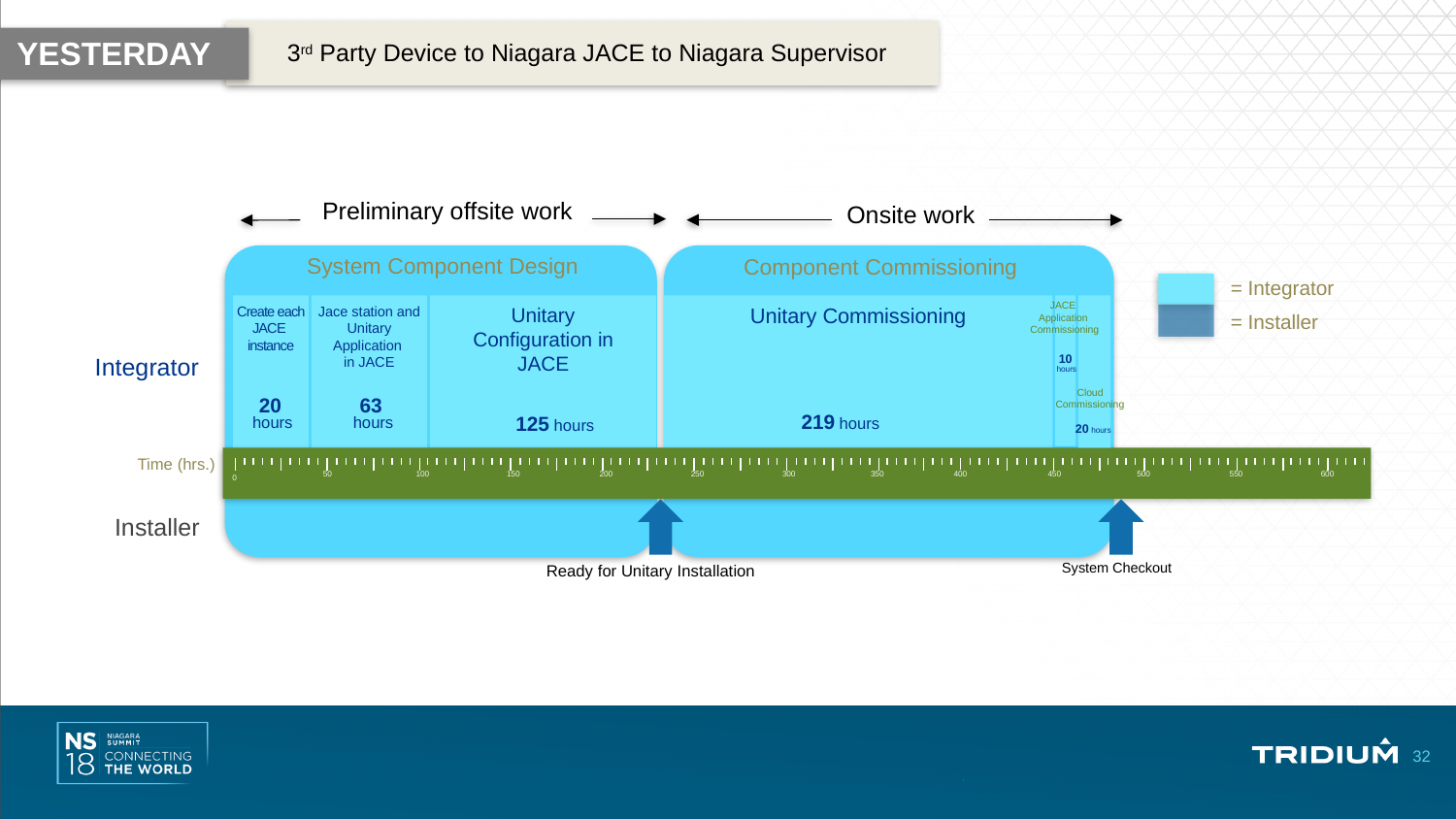

# YESTERDAY

3rd Party Device to Niagara JACE to Niagara Supervisor
Preliminary offsite work
Onsite work
System Component Design

Component Commissioning
JACE
Application
Commissioning
Create each JACE
instance

Jace station and Unitary Application
in JACE

Unitary
Configuration in JACE

Unitary Commissioning

10
hours
Cloud
Commissioning
20
hours
63
hours
219 hours
125 hours
20 hours
Time (hrs.)

400
50
100
150
200
250
300
350
450
500
550
600
0

Installer
System Checkout
Ready for Unitary Installation
Integrator
= Integrator

= Installer